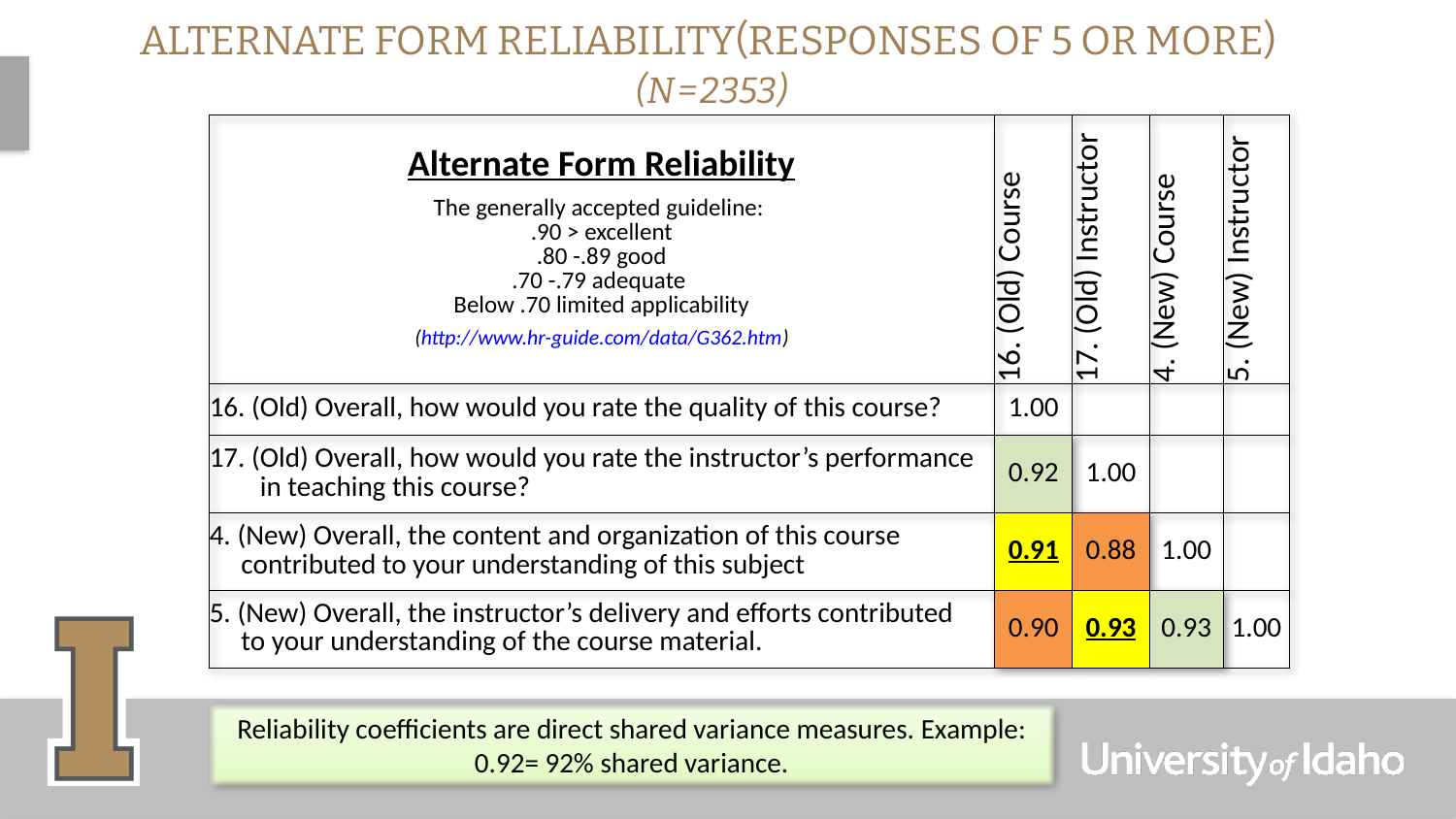

# Alternate Form Reliability(Responses of 5 or more) (n=2353)
| Alternate Form Reliability The generally accepted guideline: .90 > excellent .80 -.89 good .70 -.79 adequate Below .70 limited applicability (http://www.hr-guide.com/data/G362.htm) | 16. (Old) Course | 17. (Old) Instructor | 4. (New) Course | 5. (New) Instructor |
| --- | --- | --- | --- | --- |
| 16. (Old) Overall, how would you rate the quality of this course? | 1.00 |  |  |  |
| 17. (Old) Overall, how would you rate the instructor’s performance in teaching this course? | 0.92 | 1.00 |  |  |
| 4. (New) Overall, the content and organization of this course contributed to your understanding of this subject | 0.91 | 0.88 | 1.00 |  |
| 5. (New) Overall, the instructor’s delivery and efforts contributed to your understanding of the course material. | 0.90 | 0.93 | 0.93 | 1.00 |
Reliability coefficients are direct shared variance measures. Example: 0.92= 92% shared variance.